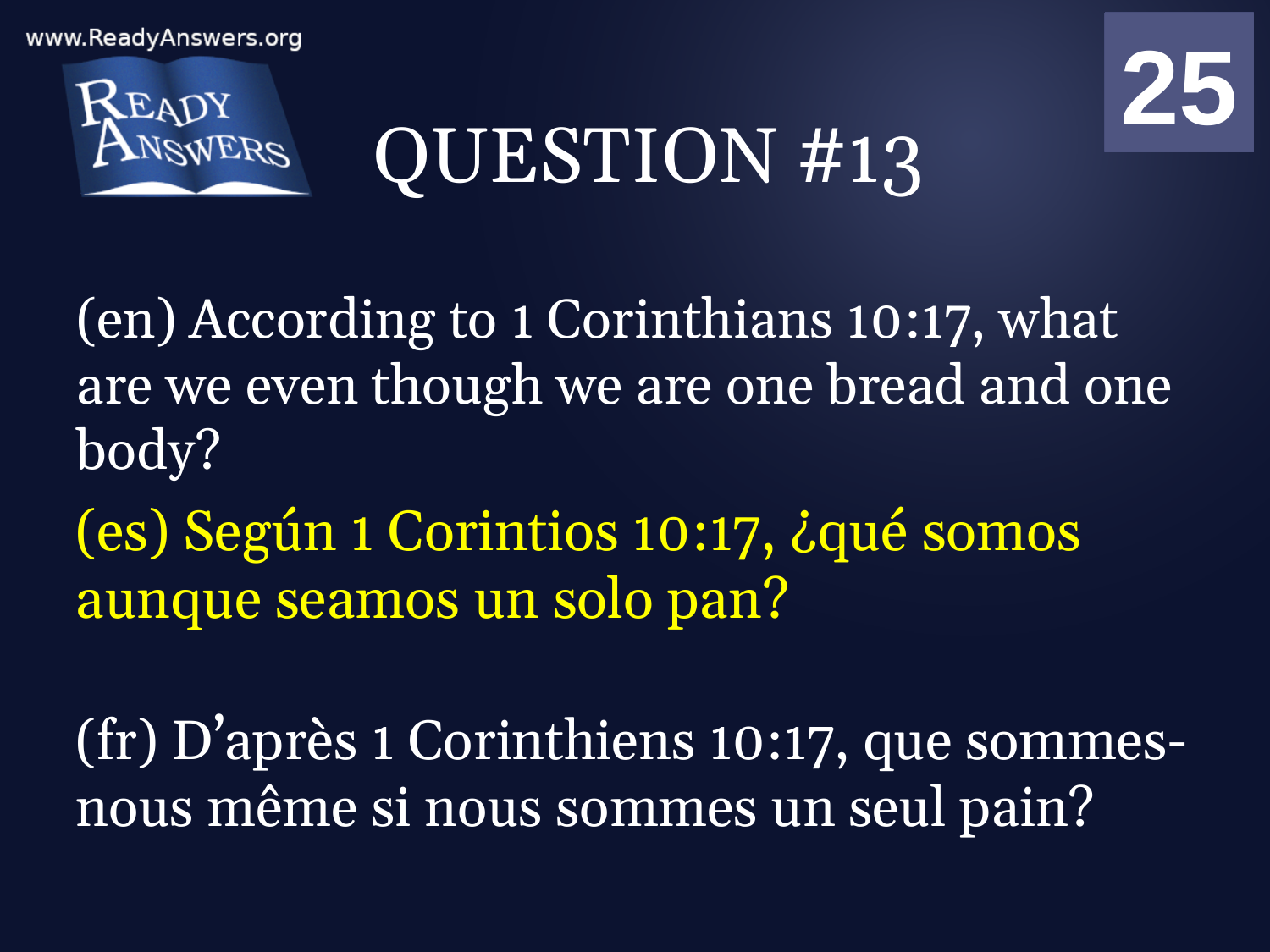

01
02
03
04
05
06
07
08
09
10
11
12
13
14
15
16
17
18
19
20
21
22
23
24
25
00
# QUESTION #13
(en) According to 1 Corinthians 10:17, what are we even though we are one bread and one body?
(es) Según 1 Corintios 10:17, ¿qué somos aunque seamos un solo pan?
(fr) D’après 1 Corinthiens 10:17, que sommes-nous même si nous sommes un seul pain?